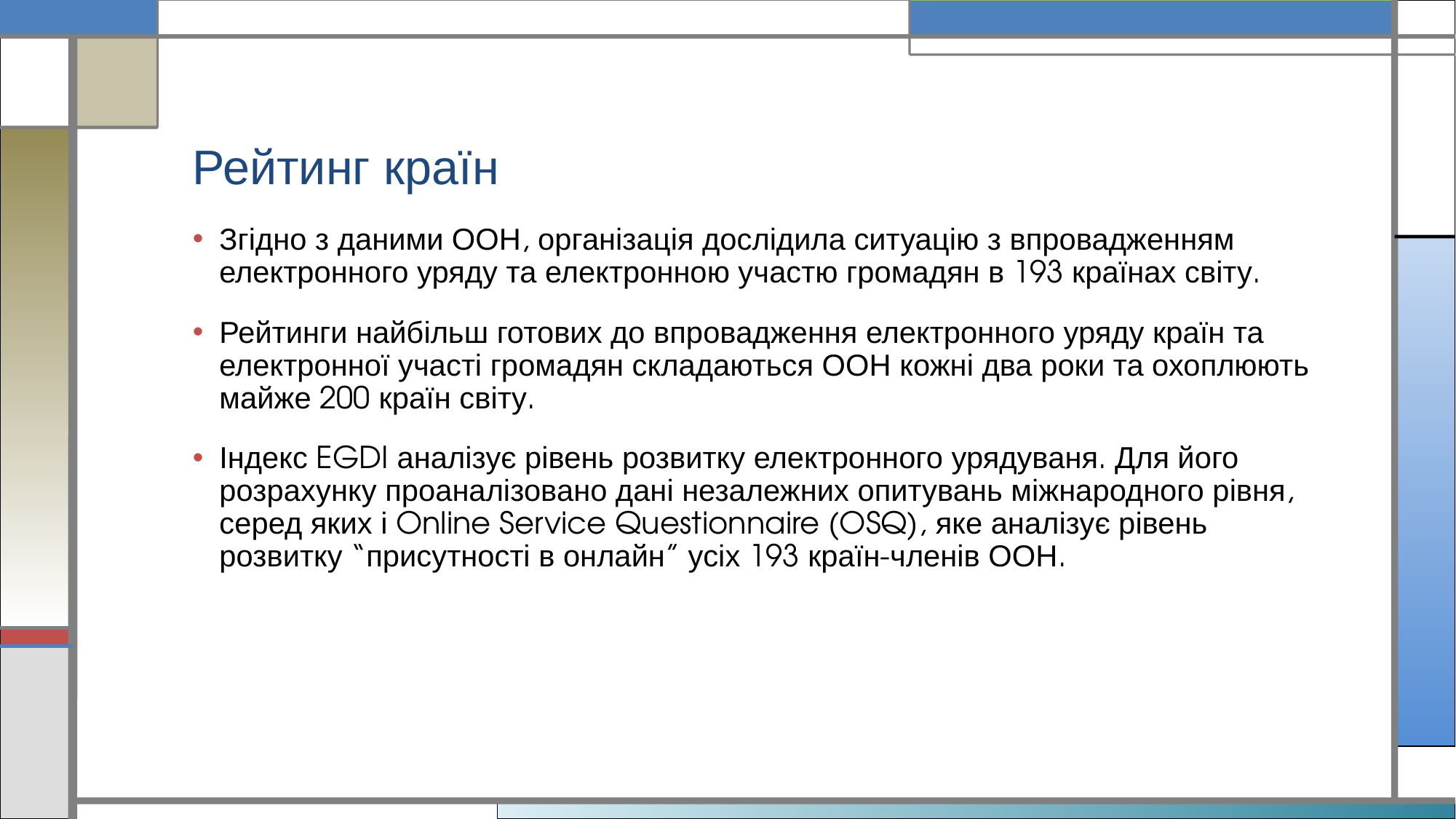

# Рейтинг країн
Згідно з даними ООН, організація дослідила ситуацію з впровадженням електронного уряду та електронною участю громадян в 193 країнах світу.
Рейтинги найбільш готових до впровадження електронного уряду країн та електронної участі громадян складаються ООН кожні два роки та охоплюють майже 200 країн світу.
Індекс EGDI аналізує рівень розвитку електронного урядуваня. Для його розрахунку проаналізовано дані незалежних опитувань міжнародного рівня, серед яких і Online Service Questionnaire (OSQ), яке аналізує рівень розвитку “присутності в онлайн” усіх 193 країн-членів ООН.